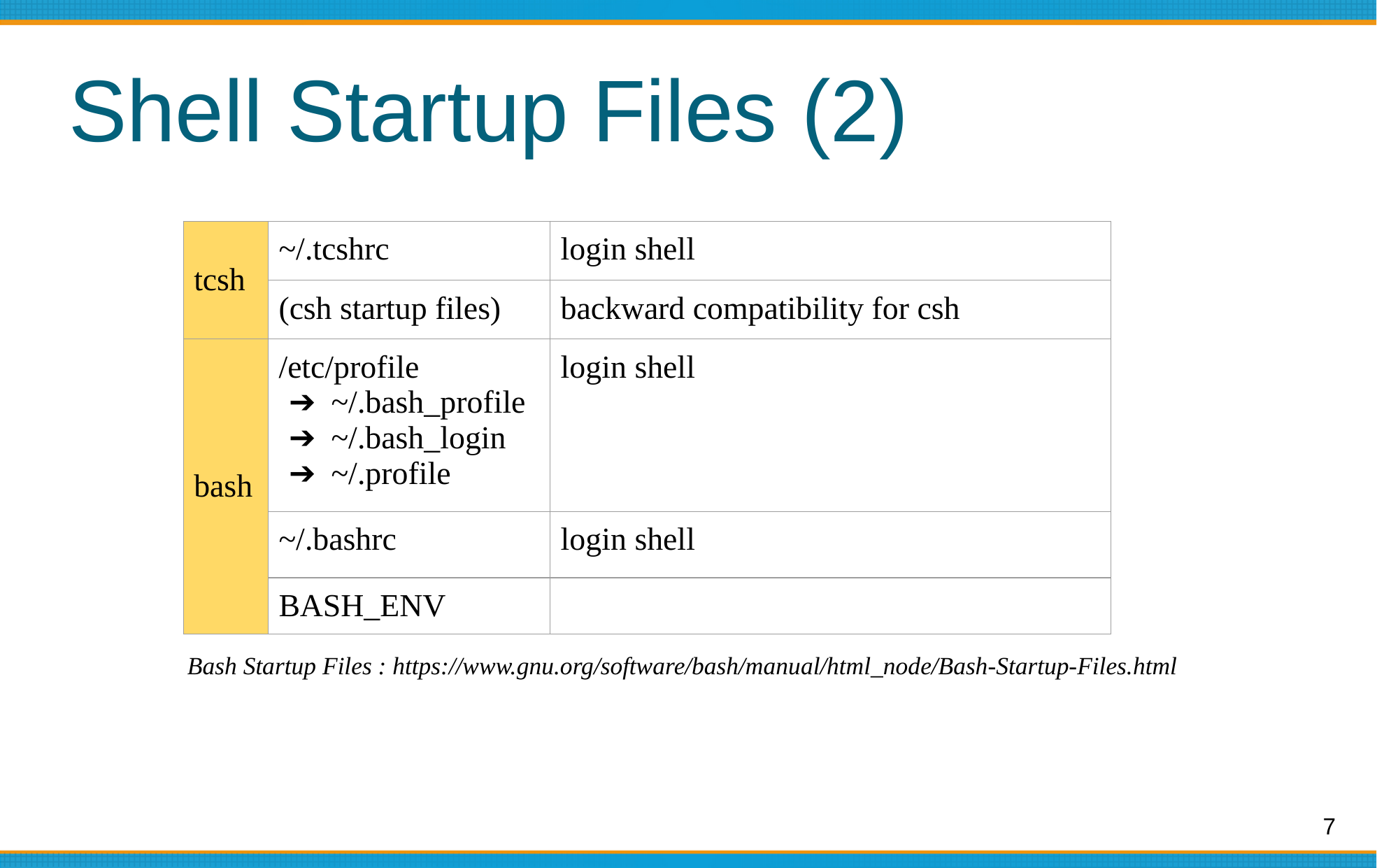

# Shell Startup Files (2)
| tcsh | ~/.tcshrc | login shell |
| --- | --- | --- |
|  | (csh startup files) | backward compatibility for csh |
| bash | /etc/profile ~/.bash\_profile ~/.bash\_login ~/.profile | login shell |
|  | ~/.bashrc | login shell |
|  | BASH\_ENV |  |
Bash Startup Files : https://www.gnu.org/software/bash/manual/html_node/Bash-Startup-Files.html
7